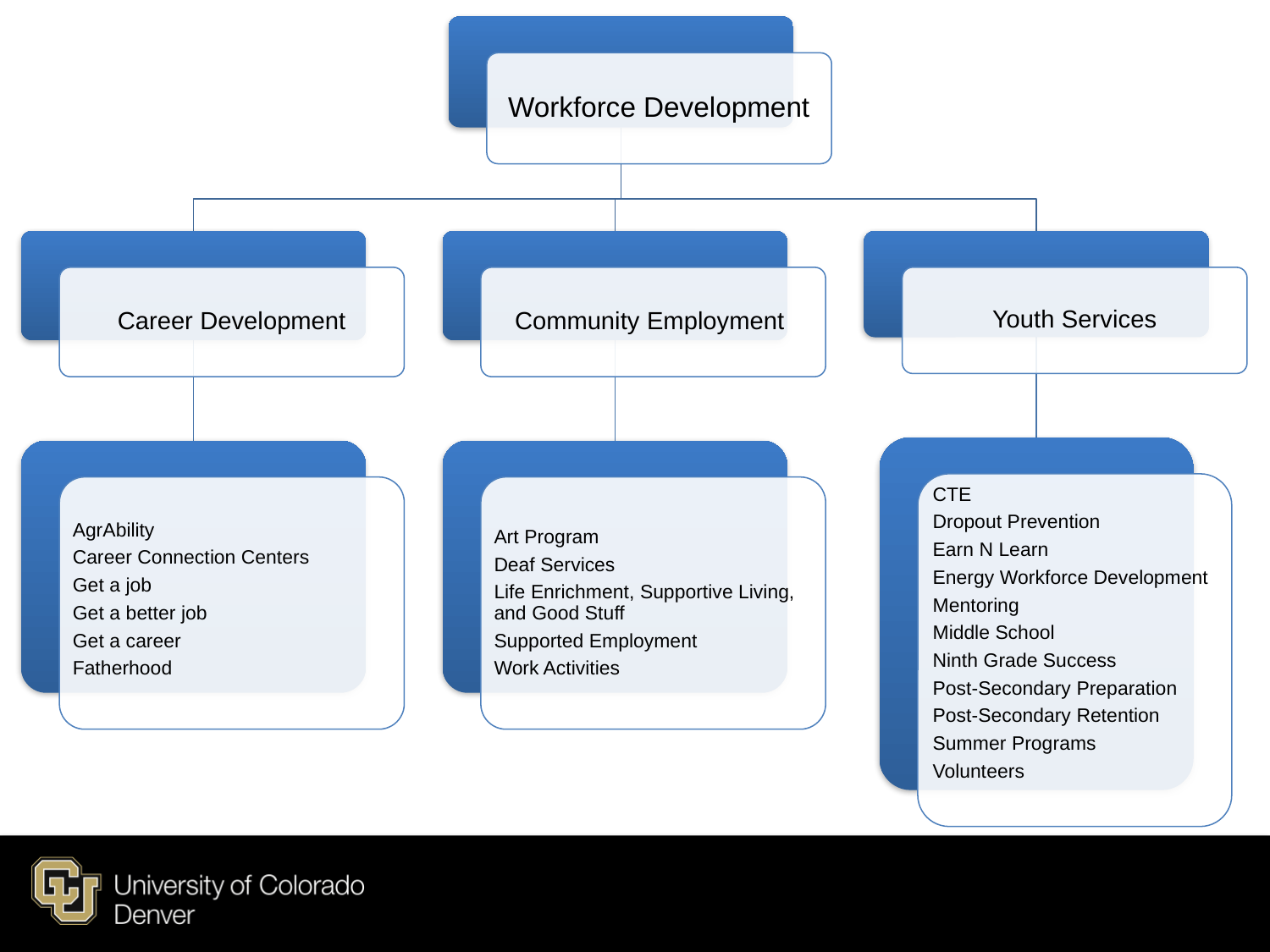

Workforce Development
Career Development

AgrAbility
Career Connection Centers
Get a job
Get a better job
Get a career
Fatherhood

Community Employment
Art Program
Deaf Services
Life Enrichment, Supportive Living, and Good Stuff
Supported Employment
Work Activities
Youth Services
CTE
Dropout Prevention
Earn N Learn
Energy Workforce Development
Mentoring
Middle School
Ninth Grade Success
Post-Secondary Preparation
Post-Secondary Retention
Summer Programs
Volunteers